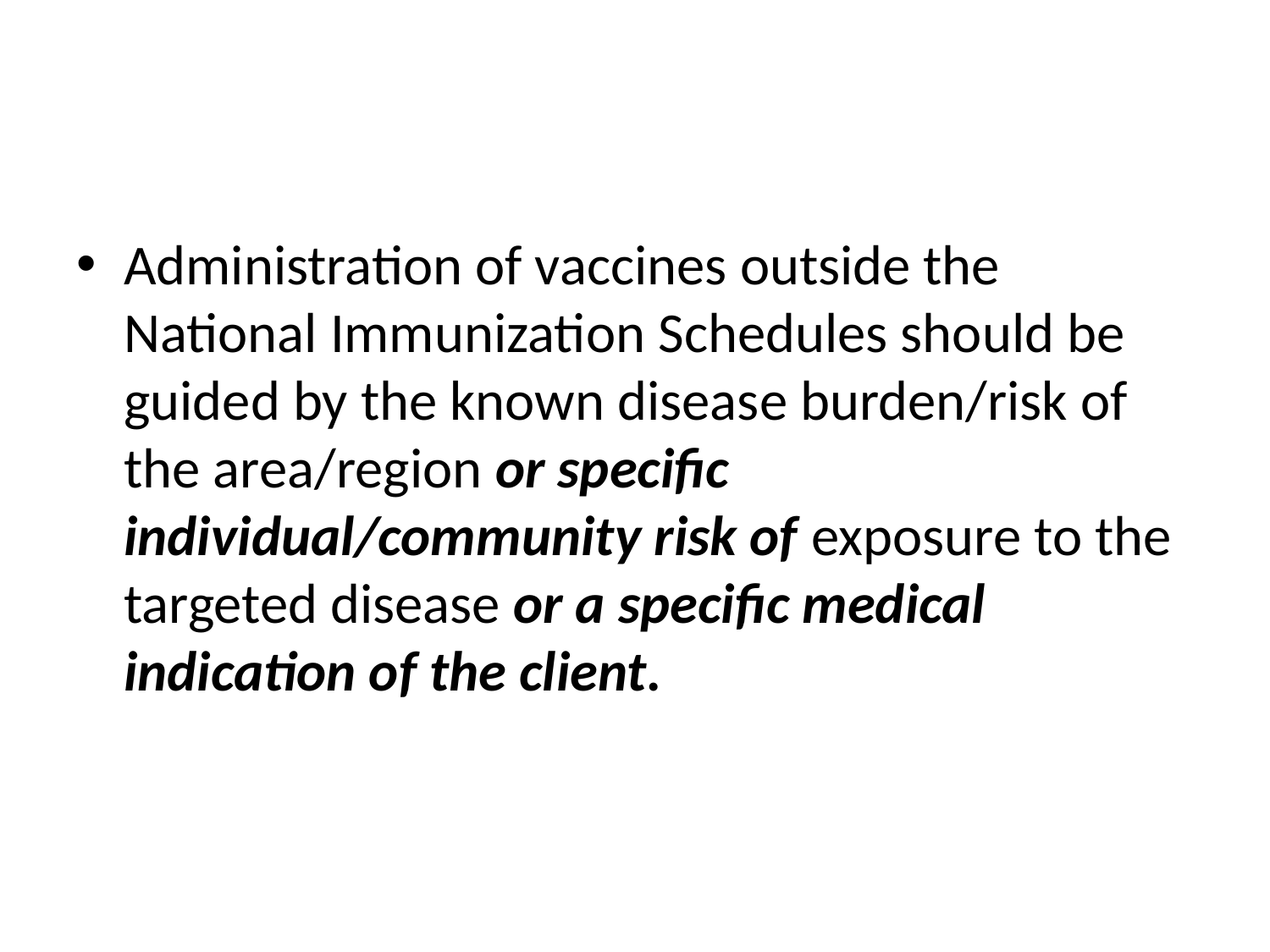

#
Administration of vaccines outside the National Immunization Schedules should be guided by the known disease burden/risk of the area/region or specific individual/community risk of exposure to the targeted disease or a specific medical indication of the client.